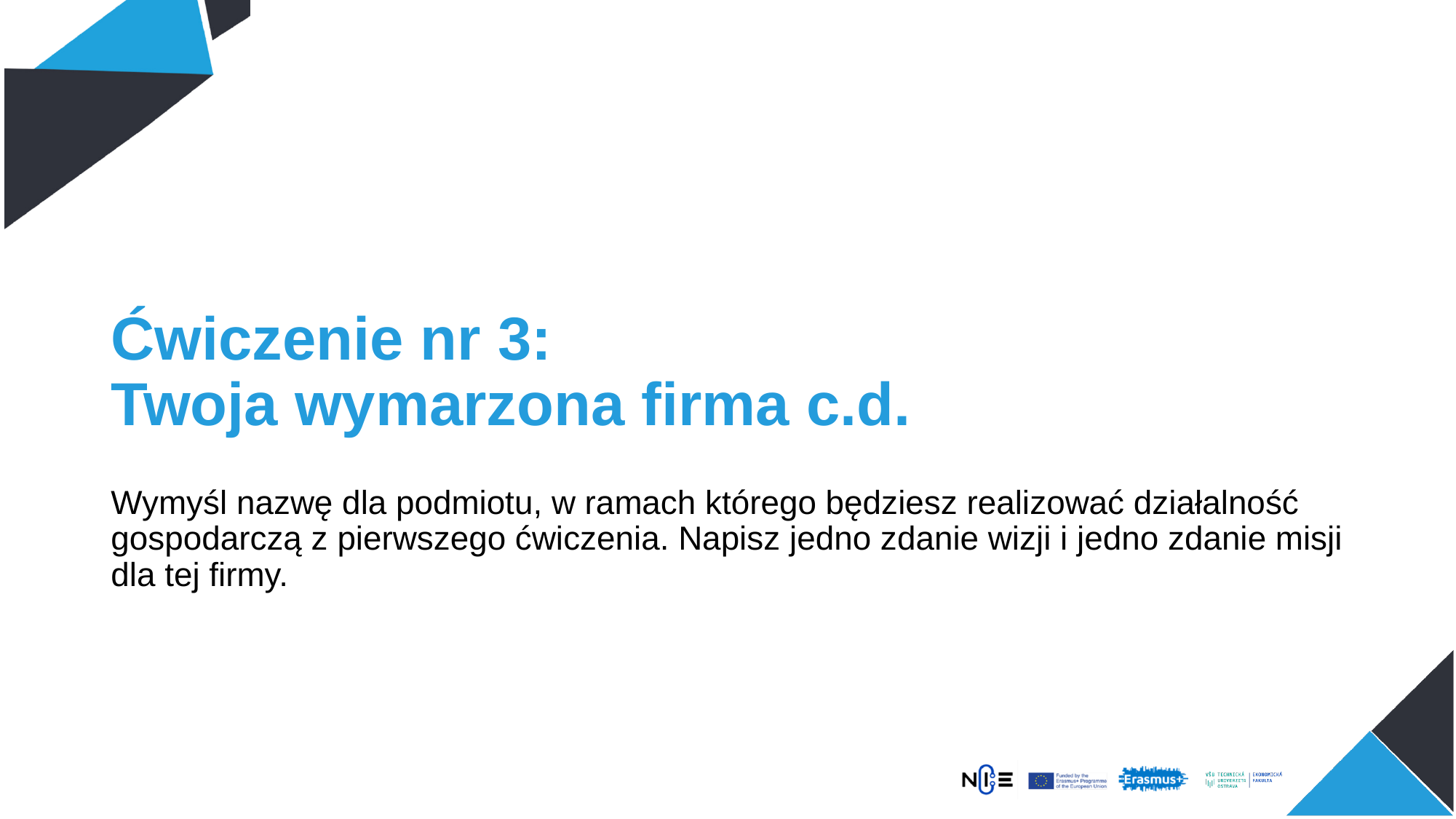

# Ćwiczenie nr 3: Twoja wymarzona firma c.d.

Wymyśl nazwę dla podmiotu, w ramach którego będziesz realizować działalność gospodarczą z pierwszego ćwiczenia. Napisz jedno zdanie wizji i jedno zdanie misji dla tej firmy.